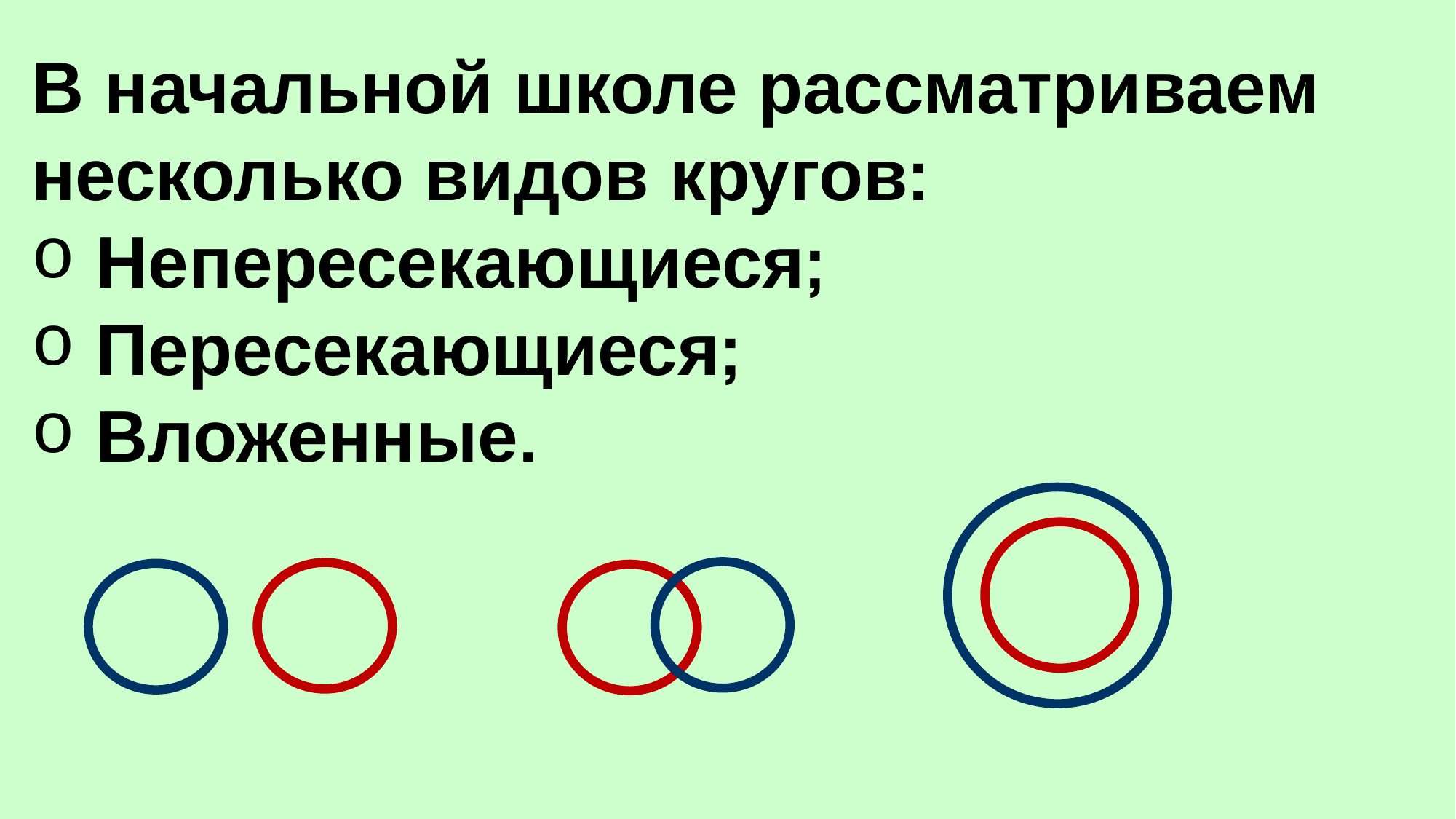

В начальной школе рассматриваем несколько видов кругов:
 Непересекающиеся;
 Пересекающиеся;
 Вложенные.